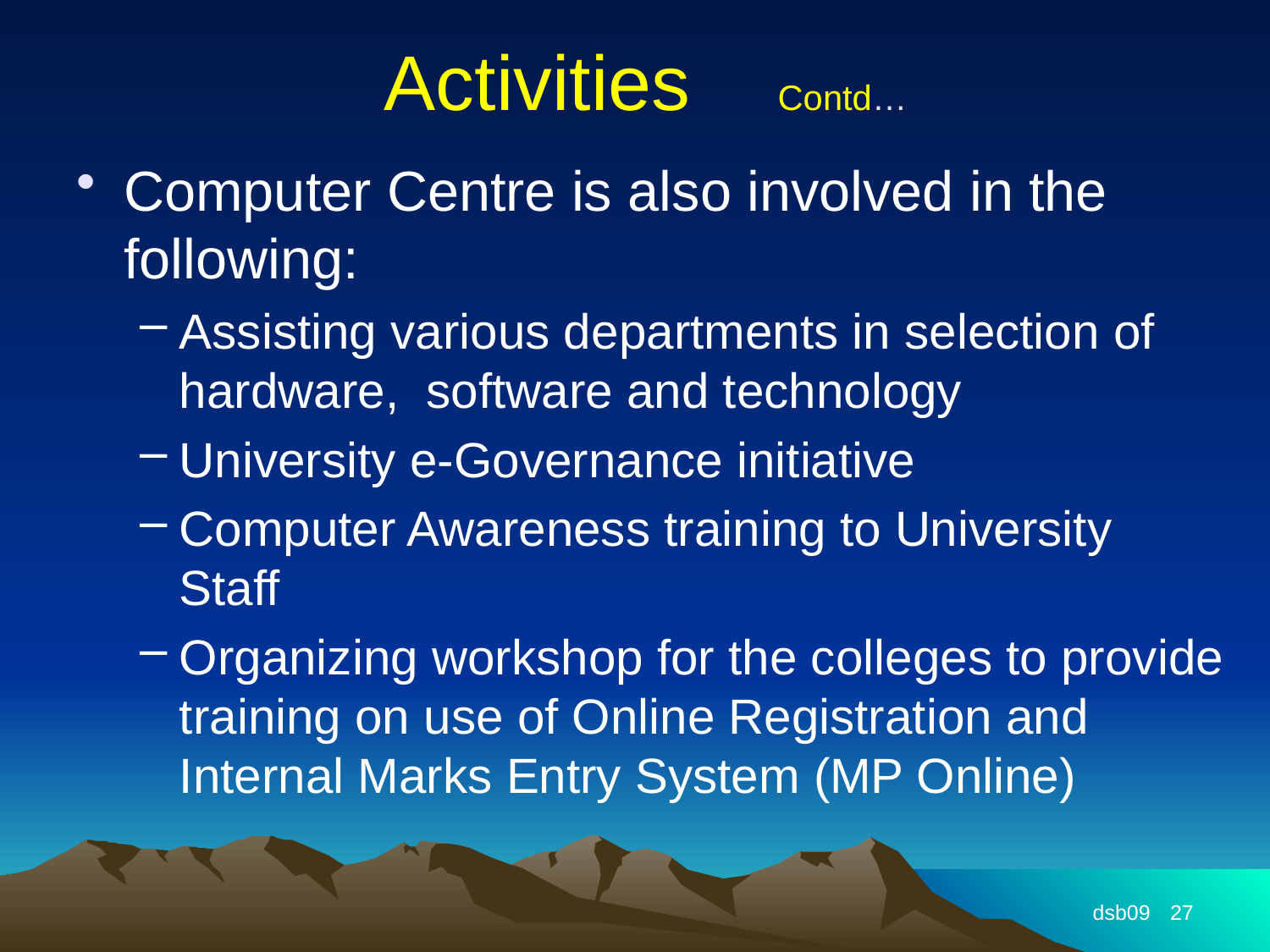

# Activities    Contd…
Computer Centre is also involved in the following:
Assisting various departments in selection of hardware,  software and technology
University e-Governance initiative
Computer Awareness training to University Staff
Organizing workshop for the colleges to provide training on use of Online Registration and Internal Marks Entry System (MP Online)

dsb09
27